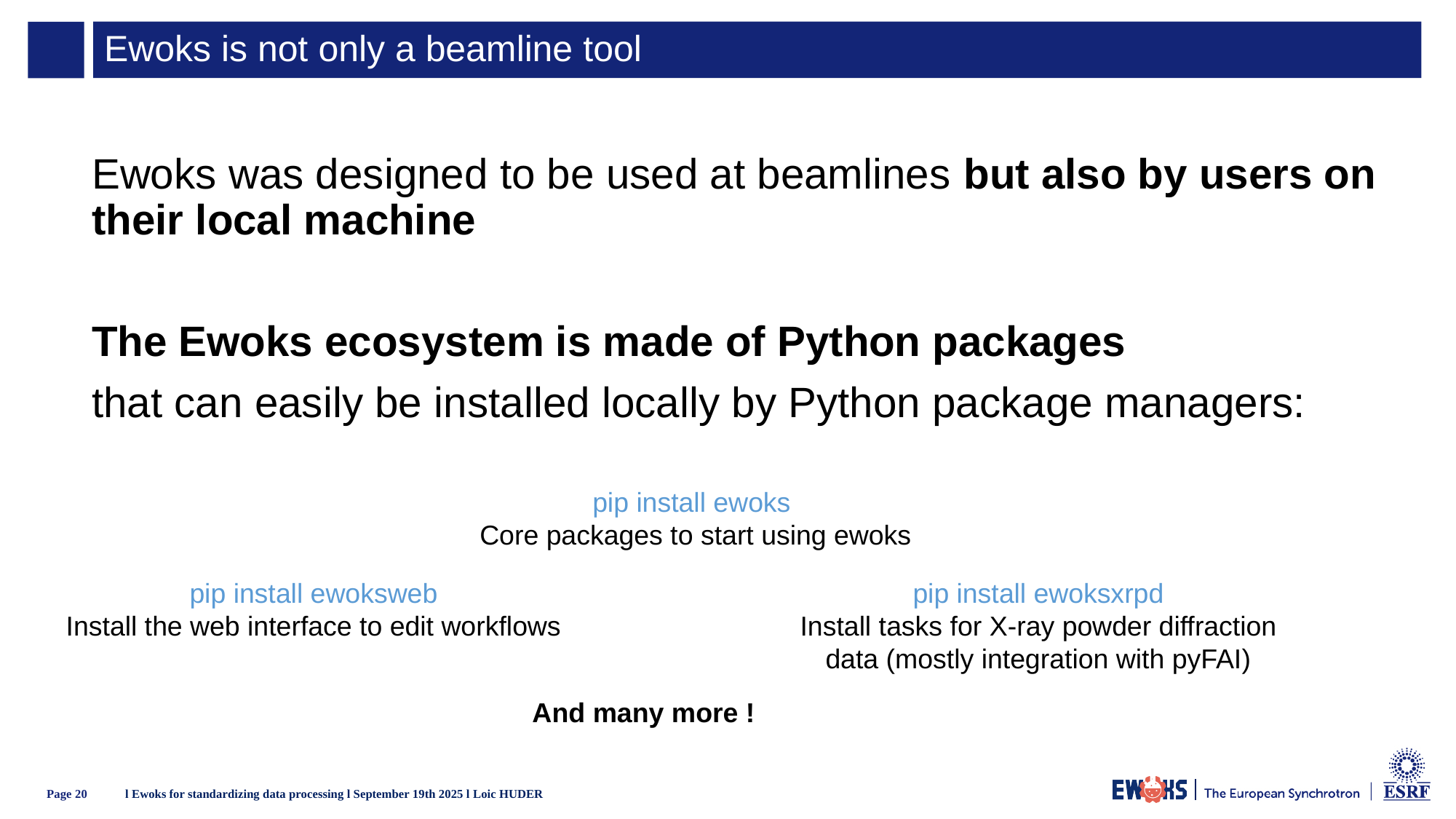

Page 20
# Ewoks is not only a beamline tool
Ewoks was designed to be used at beamlines but also by users on their local machine

The Ewoks ecosystem is made of Python packages
that can easily be installed locally by Python package managers:

pip install ewoks
Core packages to start using ewoks
pip install ewoksweb
Install the web interface to edit workflows
pip install ewoksxrpd
Install tasks for X-ray powder diffraction data (mostly integration with pyFAI)
And many more !
l Ewoks for standardizing data processing l September 19th 2025 l Loic HUDER